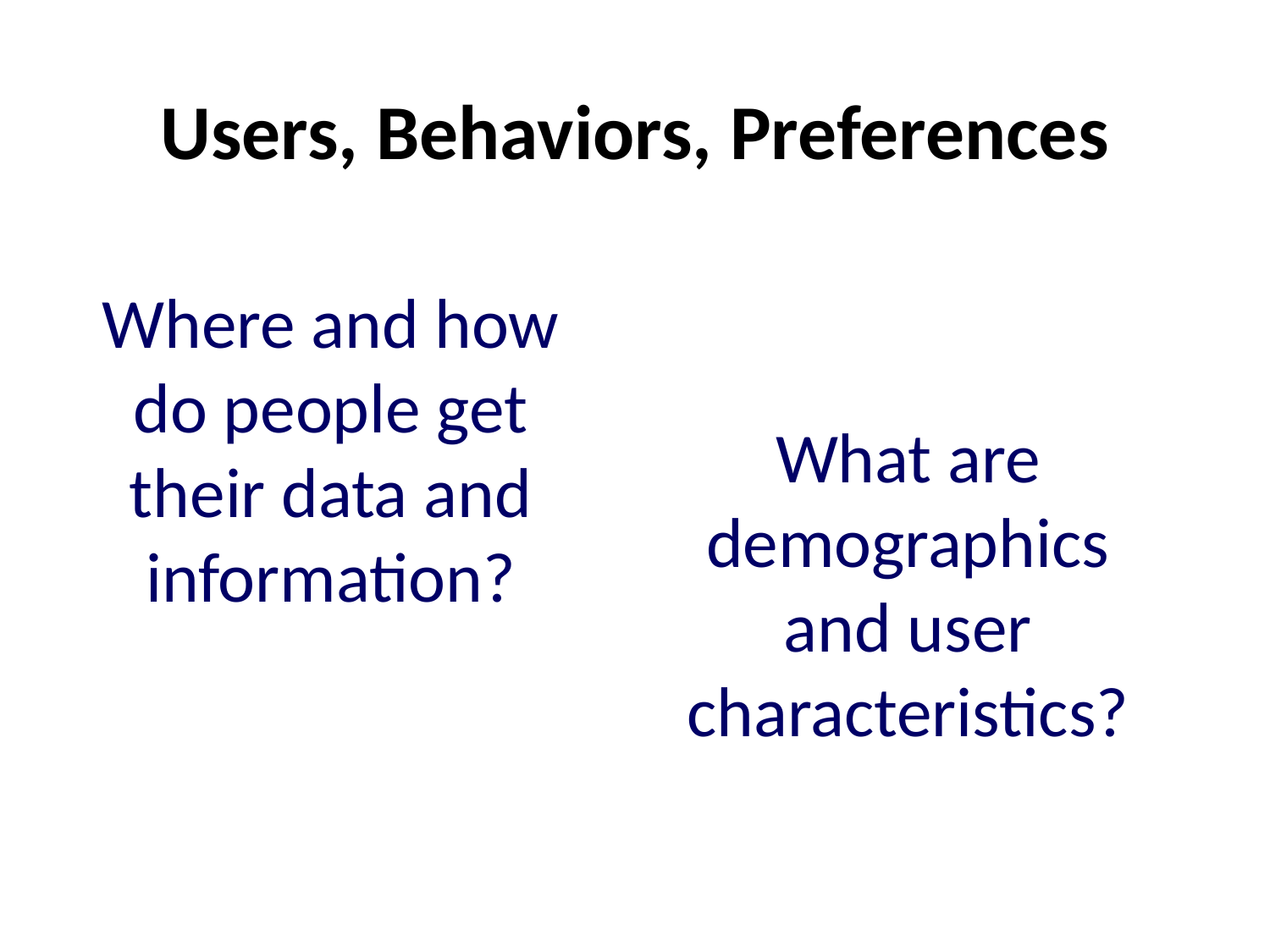

Users, Behaviors, Preferences
Where and how do people get their data and information?
What are demographics and user characteristics?